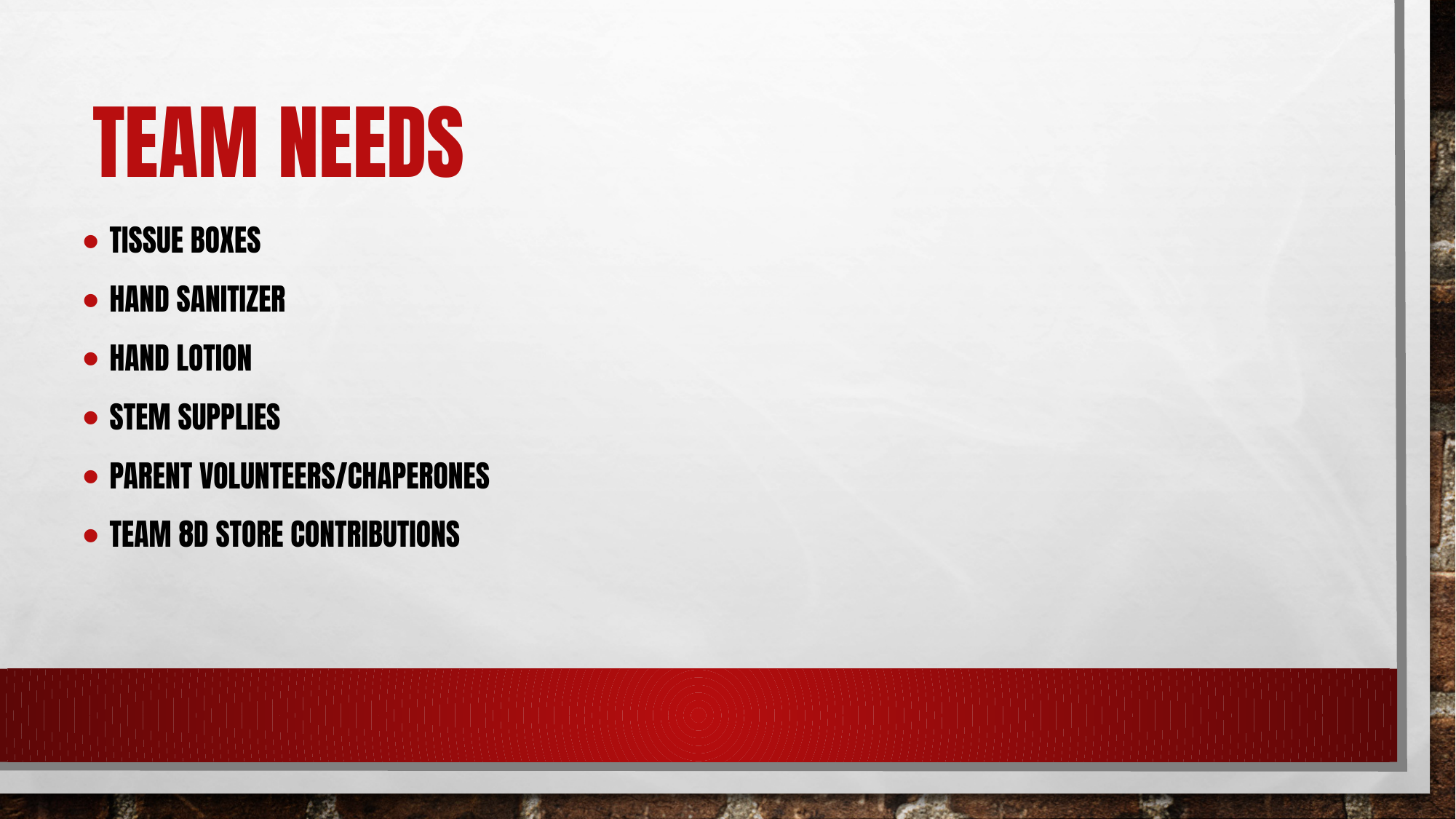

# TEAM NEEDS
Tissue boxes
Hand sanitizer
Hand lotion
Stem supplies
Parent volunteers/chaperones
Team 8D STore contributions